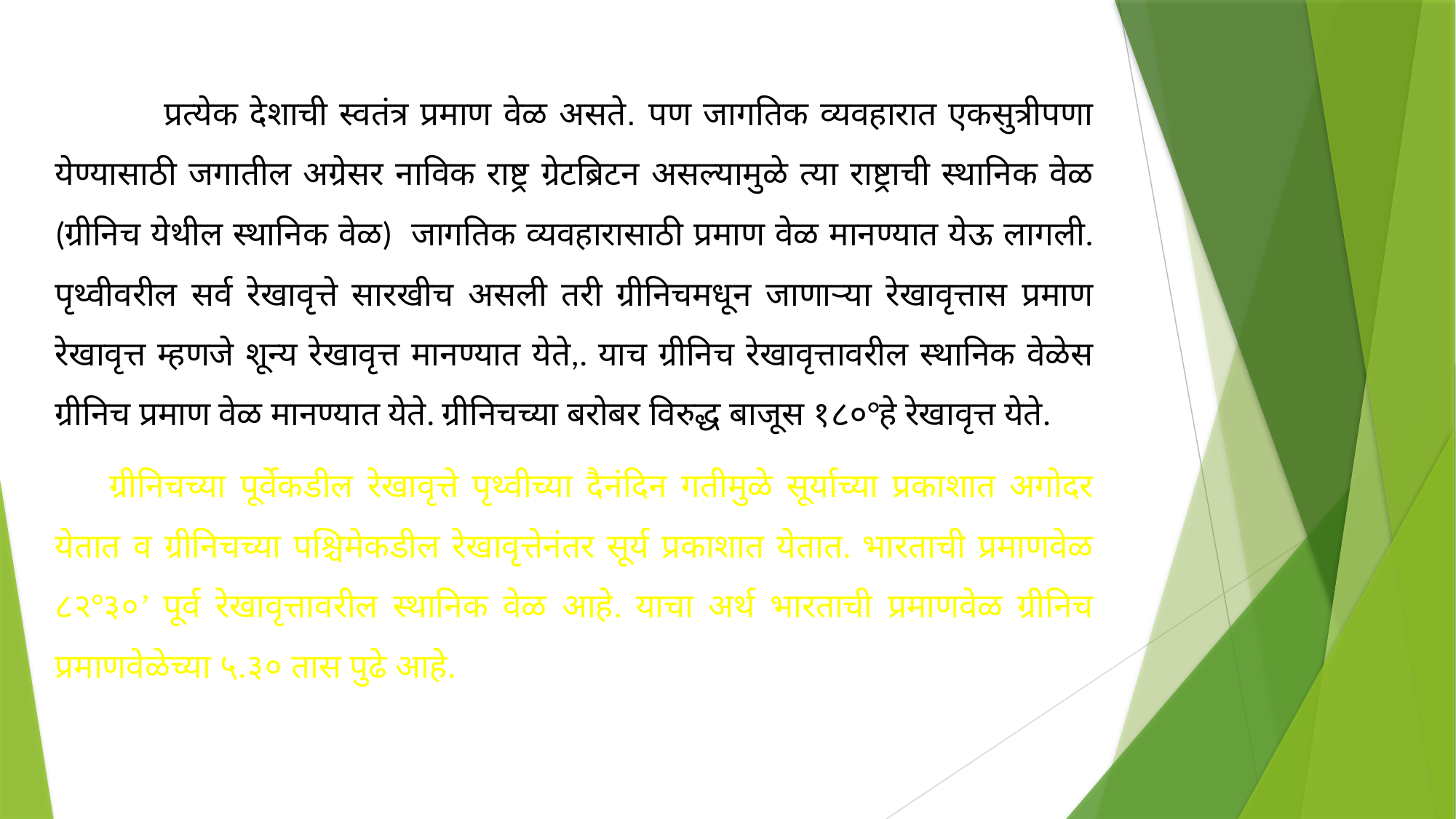

प्रत्येक देशाची स्वतंत्र प्रमाण वेळ असते. पण जागतिक व्यवहारात एकसुत्रीपणा येण्यासाठी जगातील अग्रेसर नाविक राष्ट्र ग्रेटब्रिटन असल्यामुळे त्या राष्ट्राची स्थानिक वेळ (ग्रीनिच येथील स्थानिक वेळ)  जागतिक व्यवहारासाठी प्रमाण वेळ मानण्यात येऊ लागली. पृथ्वीवरील सर्व रेखावृत्ते सारखीच असली तरी ग्रीनिचमधून जाणाऱ्या रेखावृत्तास प्रमाण रेखावृत्त म्हणजे शून्य रेखावृत्त मानण्यात येते,. याच ग्रीनिच रेखावृत्तावरील स्थानिक वेळेस ग्रीनिच प्रमाण वेळ मानण्यात येते. ग्रीनिचच्या बरोबर विरुद्ध बाजूस १८०°हे रेखावृत्त येते.
ग्रीनिचच्या पूर्वेकडील रेखावृत्ते पृथ्वीच्या दैनंदिन गतीमुळे सूर्याच्या प्रकाशात अगोदर येतात व ग्रीनिचच्या पश्चिमेकडील रेखावृत्तेनंतर सूर्य प्रकाशात येतात. भारताची प्रमाणवेळ ८२°३०’ पूर्व रेखावृत्तावरील स्थानिक वेळ आहे. याचा अर्थ भारताची प्रमाणवेळ ग्रीनिच प्रमाणवेळेच्या ५.३० तास पुढे आहे.